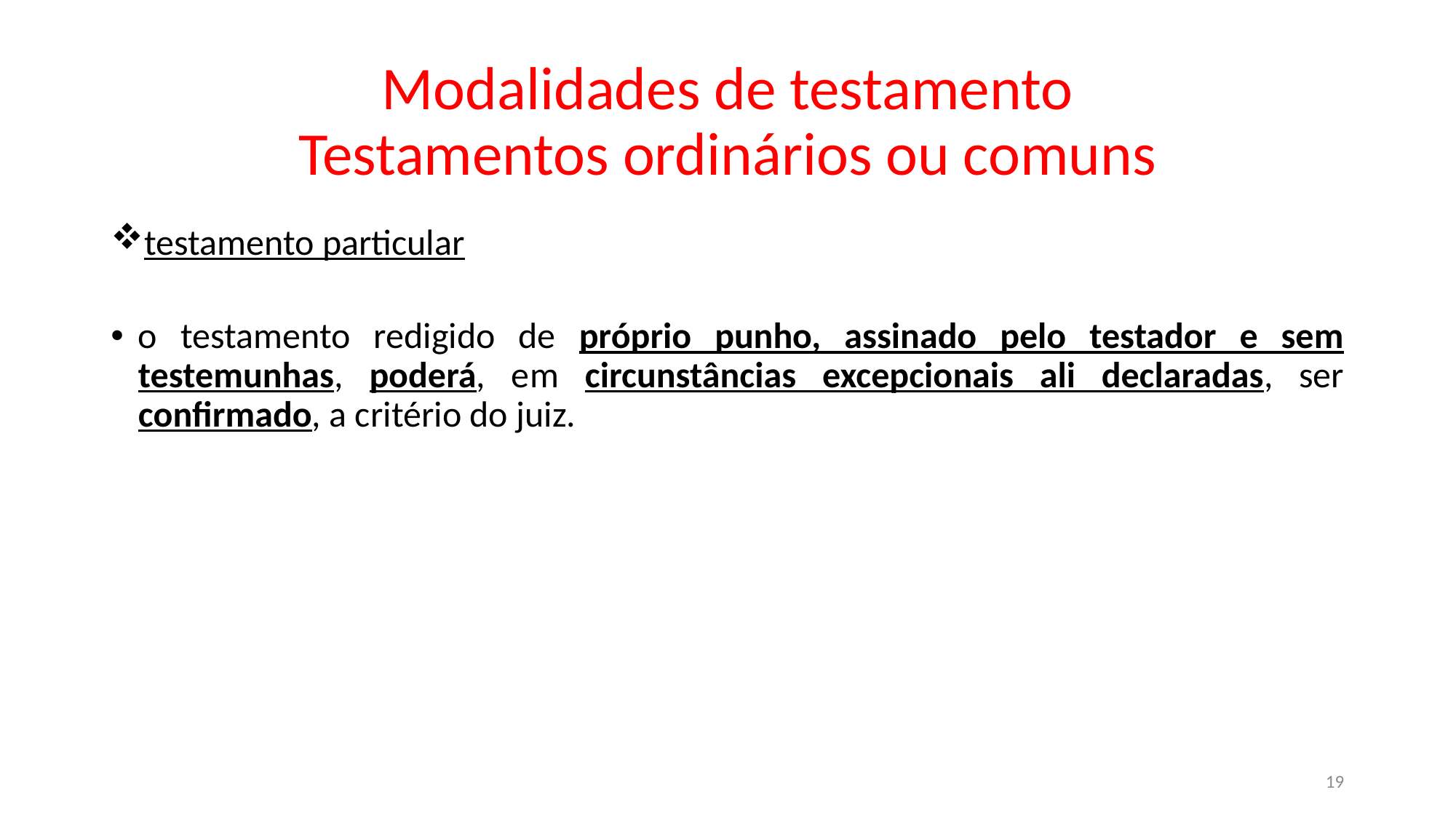

# Modalidades de testamento Testamentos ordinários ou comuns
testamento particular

o testamento redigido de próprio punho, assinado pelo testador e sem testemunhas, poderá, em circunstâncias excepcionais ali declaradas, ser confirmado, a critério do juiz.

19